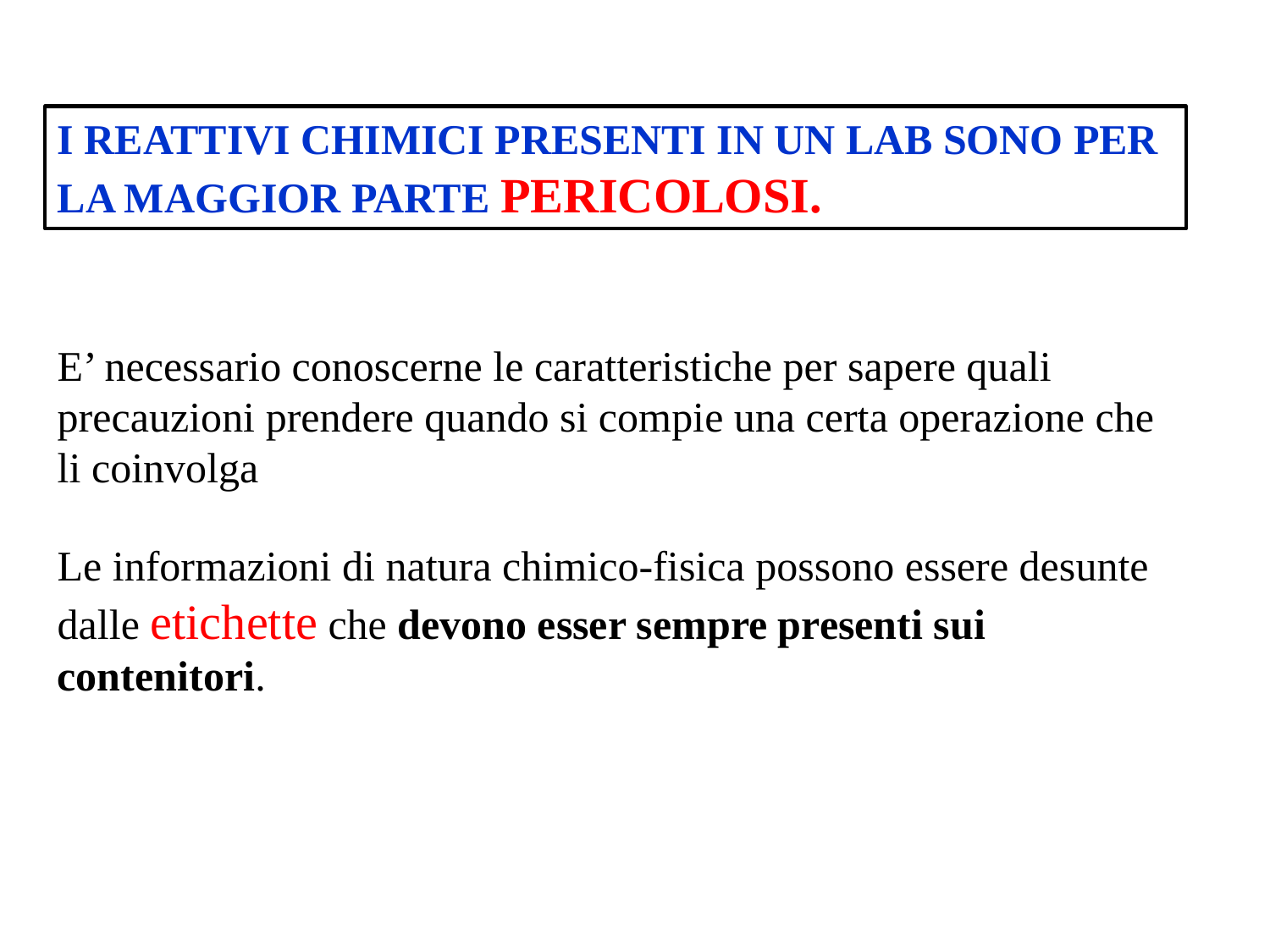

I REATTIVI CHIMICI PRESENTI IN UN LAB SONO PER LA MAGGIOR PARTE PERICOLOSI.
E’ necessario conoscerne le caratteristiche per sapere quali precauzioni prendere quando si compie una certa operazione che li coinvolga
Le informazioni di natura chimico-fisica possono essere desunte dalle etichette che devono esser sempre presenti sui contenitori.